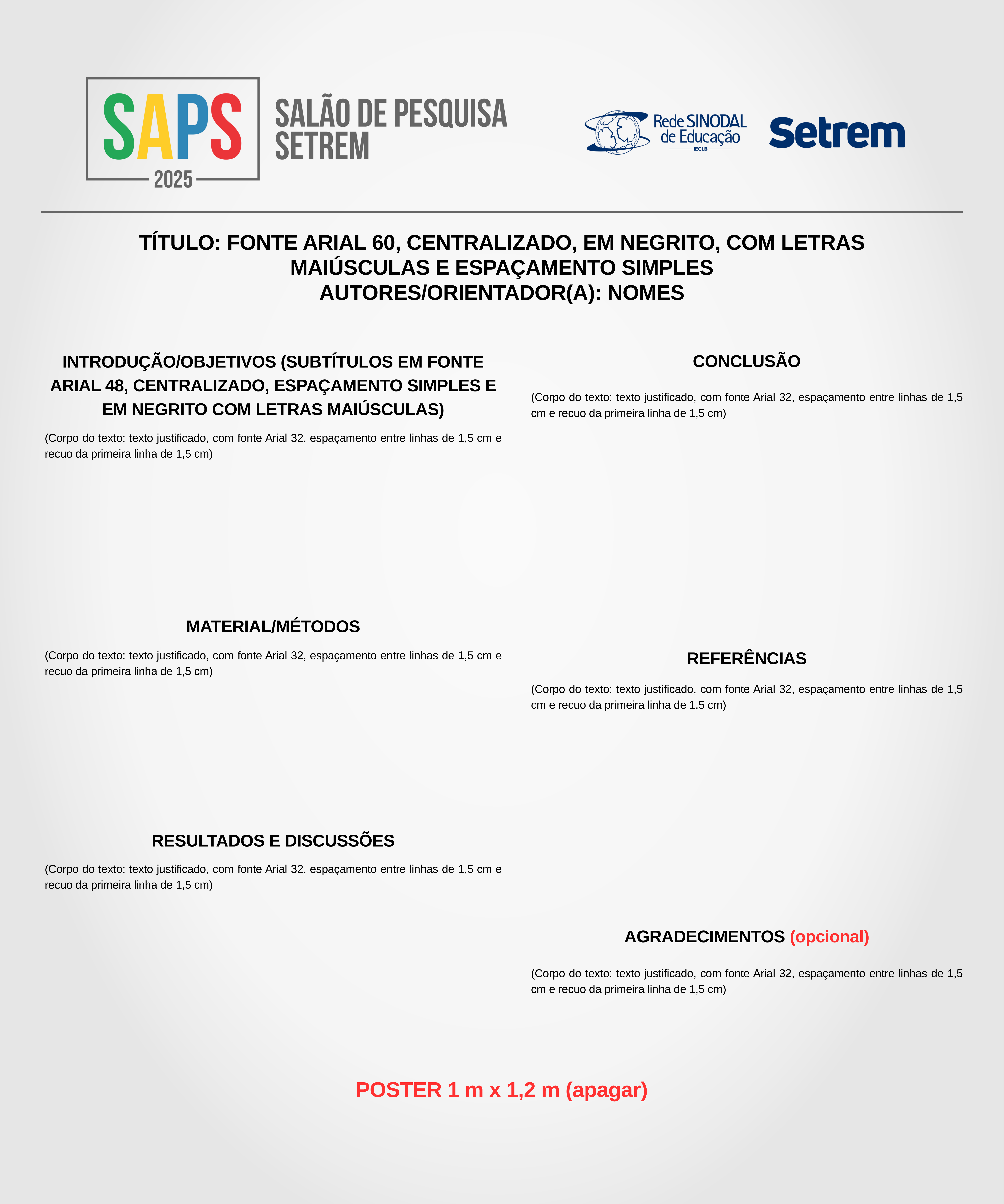

TÍTULO: FONTE ARIAL 60, CENTRALIZADO, EM NEGRITO, COM LETRAS MAIÚSCULAS E ESPAÇAMENTO SIMPLES
AUTORES/ORIENTADOR(A): NOMES
CONCLUSÃO
INTRODUÇÃO/OBJETIVOS (SUBTÍTULOS EM FONTE ARIAL 48, CENTRALIZADO, ESPAÇAMENTO SIMPLES E EM NEGRITO COM LETRAS MAIÚSCULAS)
(Corpo do texto: texto justificado, com fonte Arial 32, espaçamento entre linhas de 1,5 cm e recuo da primeira linha de 1,5 cm)
(Corpo do texto: texto justificado, com fonte Arial 32, espaçamento entre linhas de 1,5 cm e recuo da primeira linha de 1,5 cm)
MATERIAL/MÉTODOS
REFERÊNCIAS
(Corpo do texto: texto justificado, com fonte Arial 32, espaçamento entre linhas de 1,5 cm e recuo da primeira linha de 1,5 cm)
(Corpo do texto: texto justificado, com fonte Arial 32, espaçamento entre linhas de 1,5 cm e recuo da primeira linha de 1,5 cm)
RESULTADOS E DISCUSSÕES
(Corpo do texto: texto justificado, com fonte Arial 32, espaçamento entre linhas de 1,5 cm e recuo da primeira linha de 1,5 cm)
AGRADECIMENTOS (opcional)
(Corpo do texto: texto justificado, com fonte Arial 32, espaçamento entre linhas de 1,5 cm e recuo da primeira linha de 1,5 cm)
POSTER 1 m x 1,2 m (apagar)